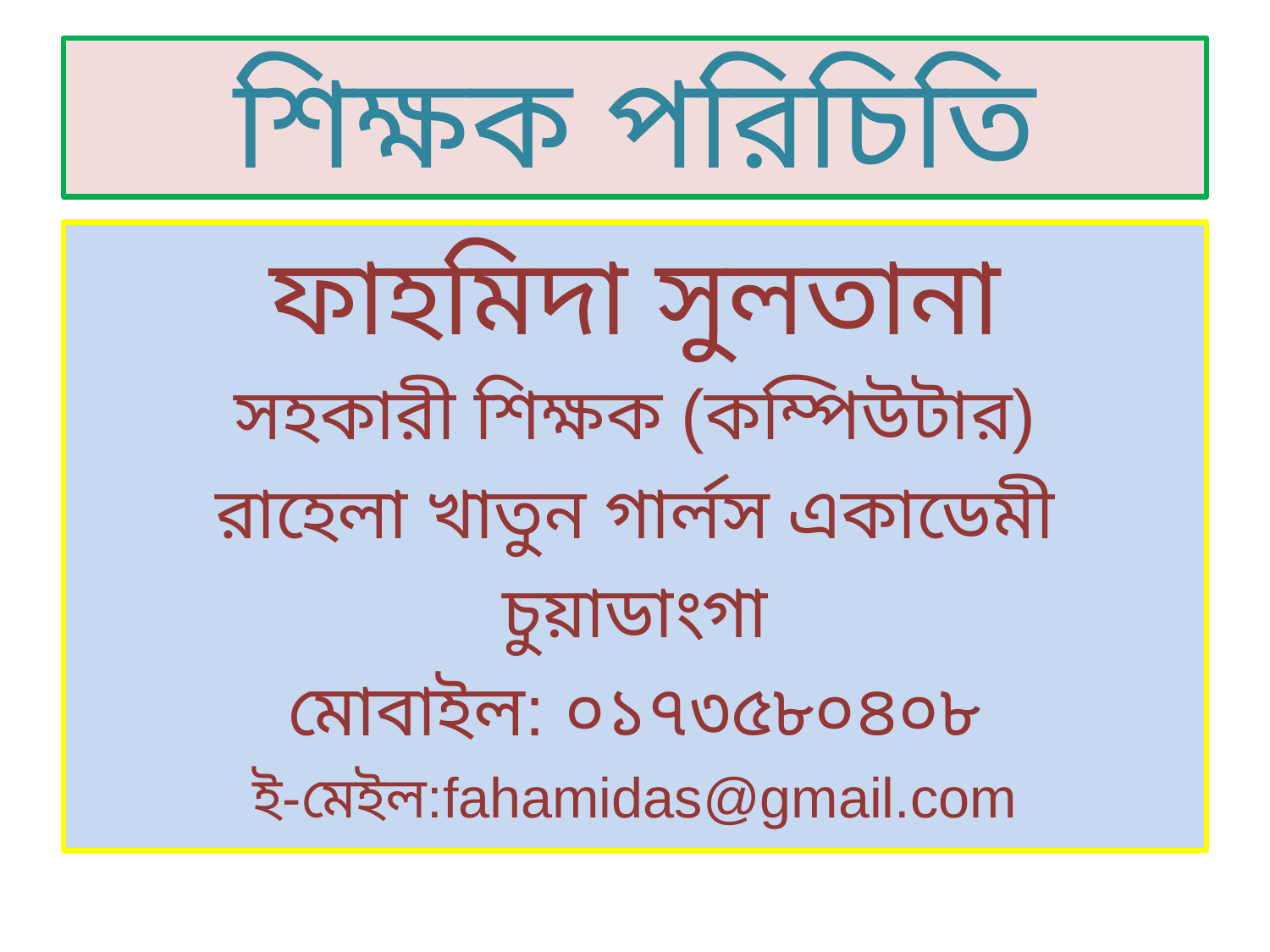

# শিক্ষক পরিচিতি
ফাহমিদা সুলতানা
সহকারী শিক্ষক (কম্পিউটার)
রাহেলা খাতুন গার্লস একাডেমী
চুয়াডাংগা
মোবাইল: ০১৭৩৫৮০৪০৮
ই-মেইল:fahamidas@gmail.com